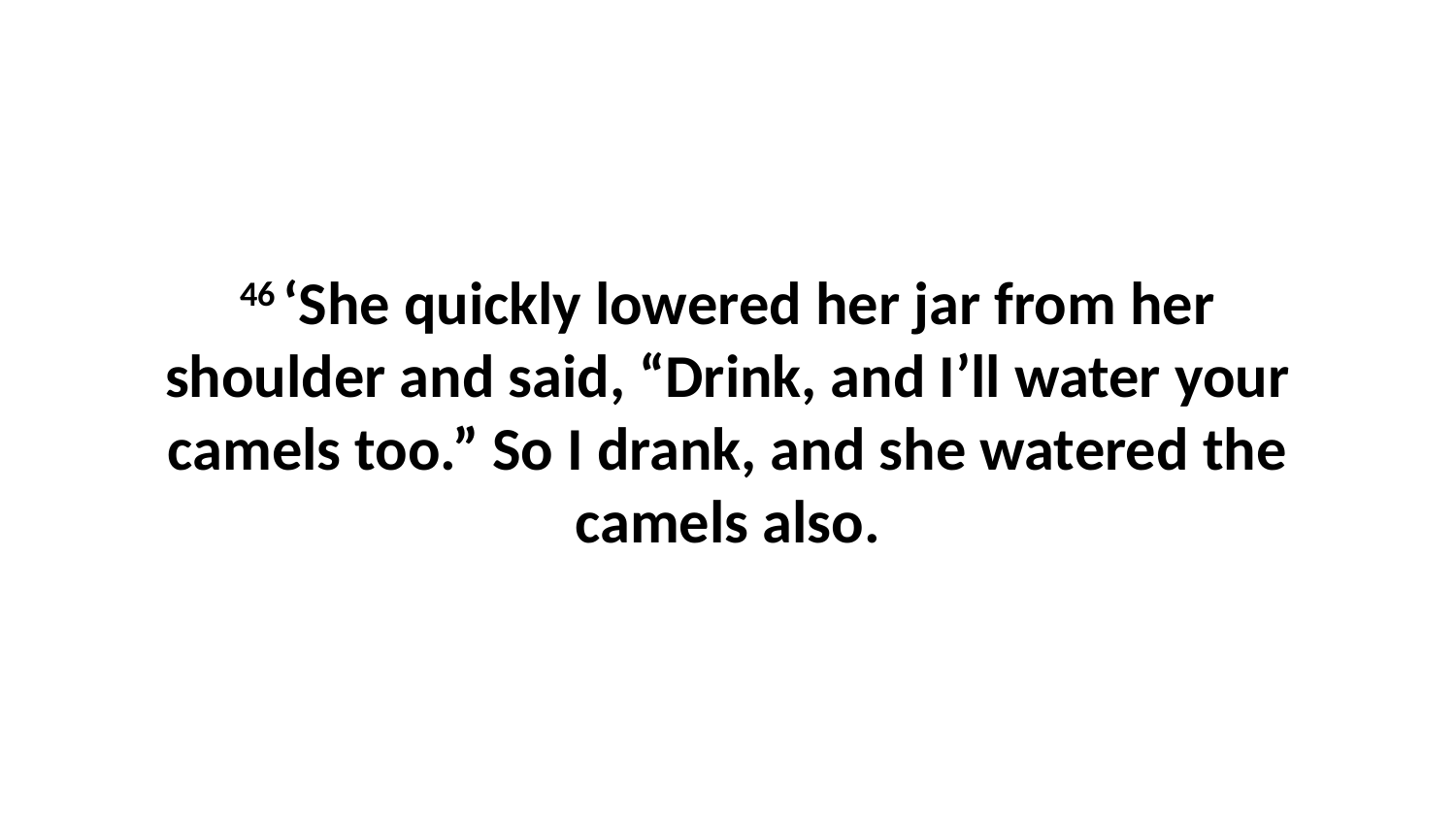

46 ‘She quickly lowered her jar from her shoulder and said, “Drink, and I’ll water your camels too.” So I drank, and she watered the camels also.